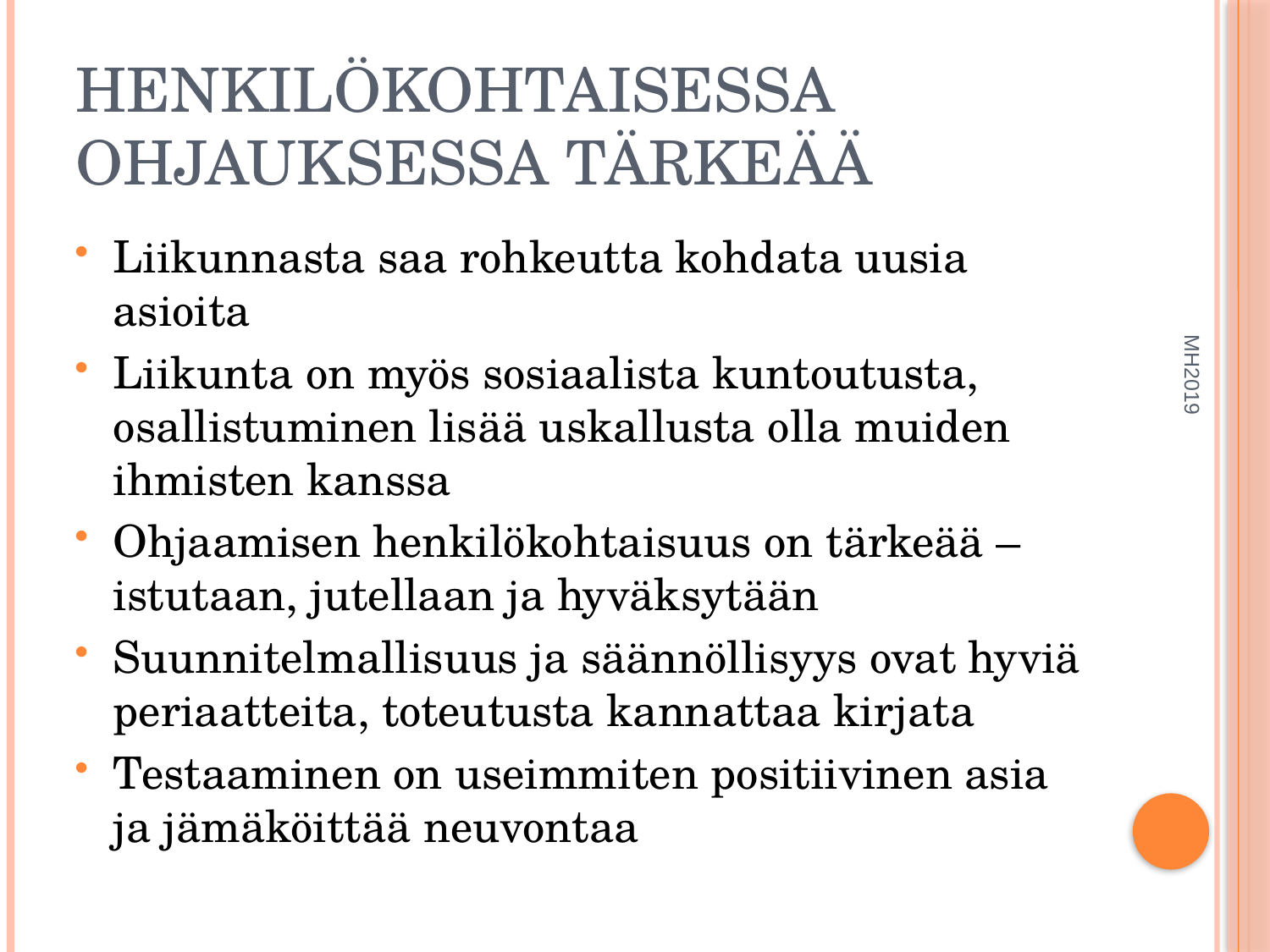

# Henkilökohtaisessa ohjauksessa tärkeää
Liikunnasta saa rohkeutta kohdata uusia asioita
Liikunta on myös sosiaalista kuntoutusta, osallistuminen lisää uskallusta olla muiden ihmisten kanssa
Ohjaamisen henkilökohtaisuus on tärkeää – istutaan, jutellaan ja hyväksytään
Suunnitelmallisuus ja säännöllisyys ovat hyviä periaatteita, toteutusta kannattaa kirjata
Testaaminen on useimmiten positiivinen asia ja jämäköittää neuvontaa

MH2019